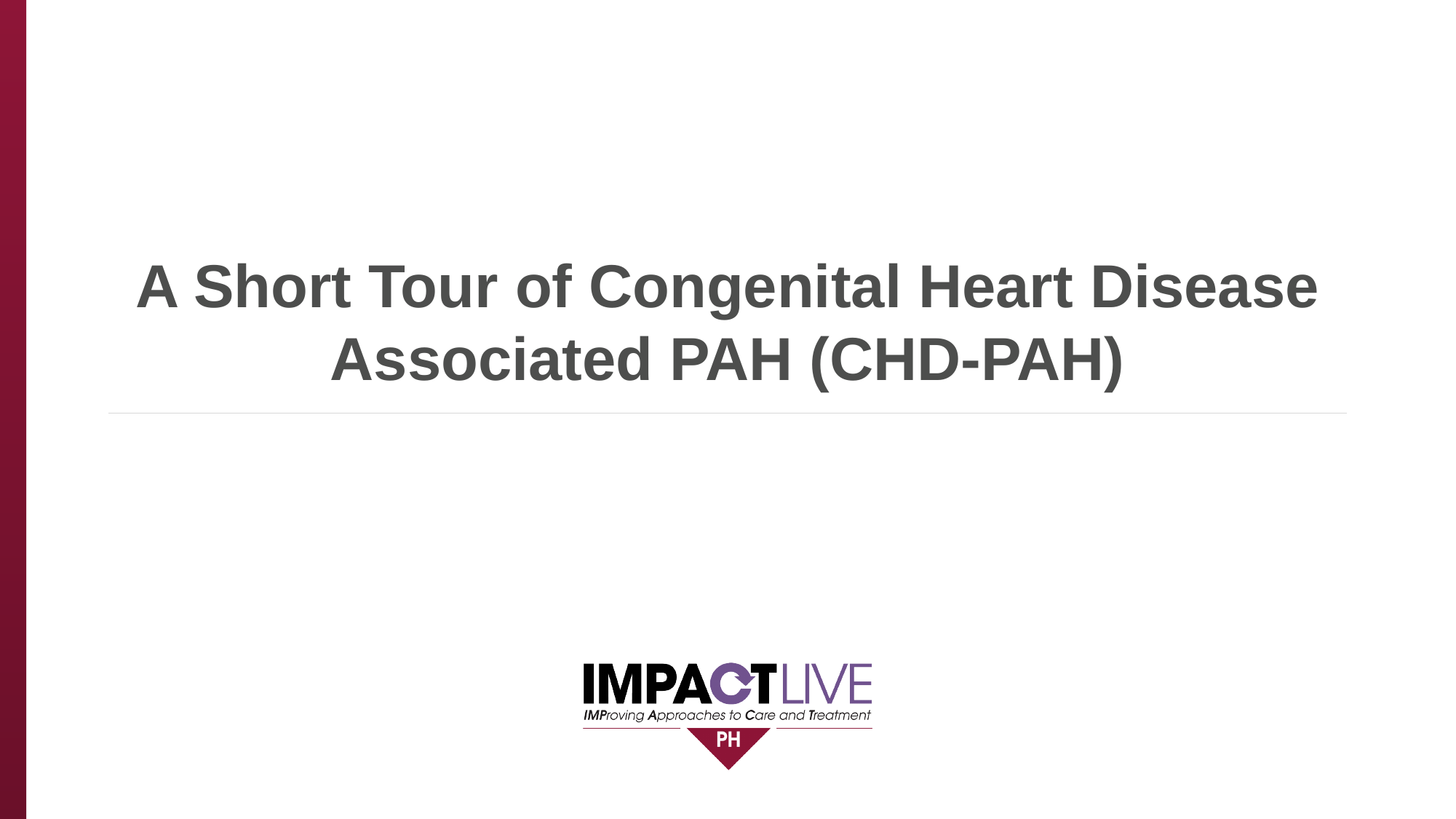

# A Short Tour of Congenital Heart Disease Associated PAH (CHD-PAH)